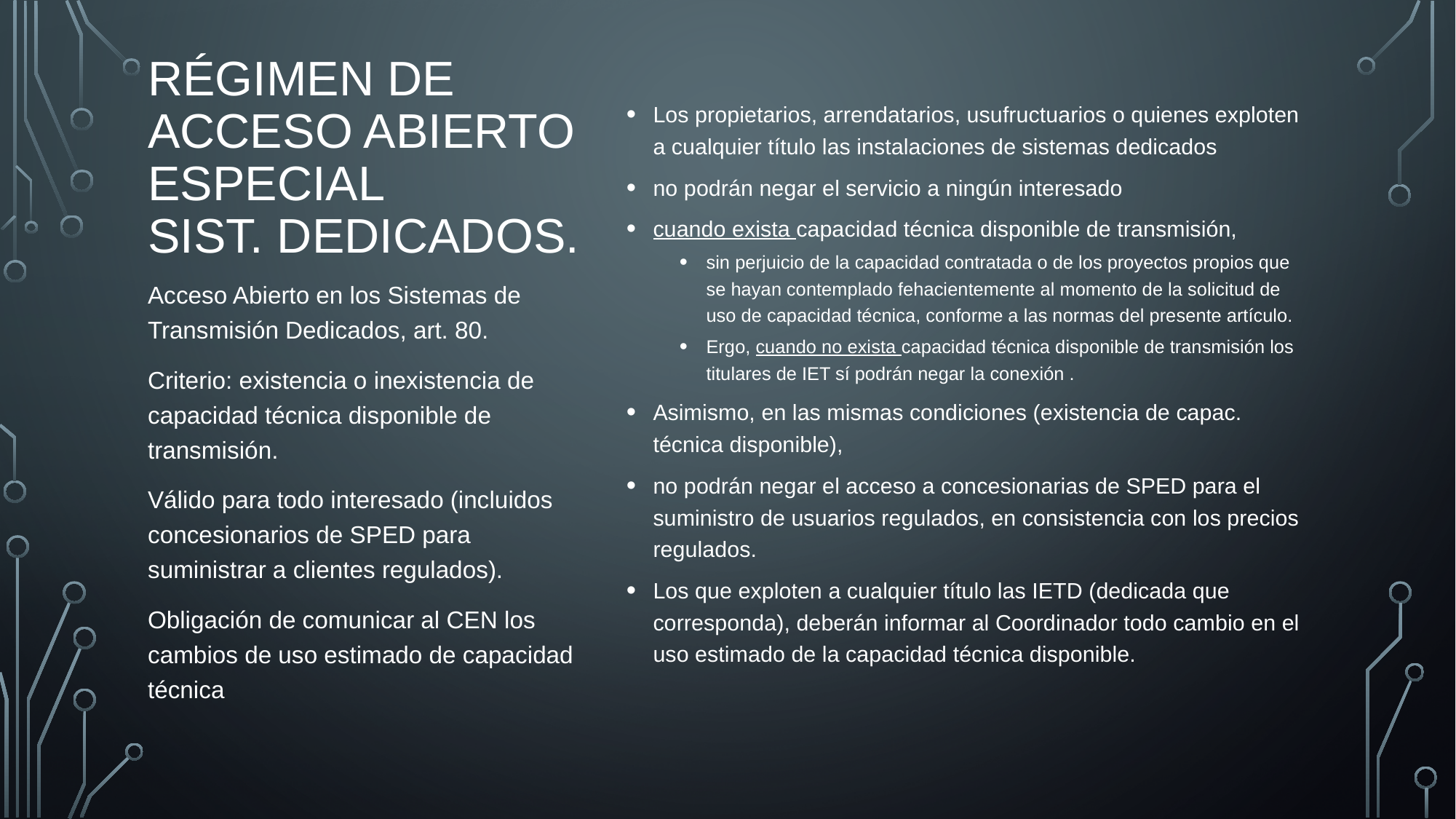

Los propietarios, arrendatarios, usufructuarios o quienes exploten a cualquier título las instalaciones de sistemas dedicados
no podrán negar el servicio a ningún interesado
cuando exista capacidad técnica disponible de transmisión,
sin perjuicio de la capacidad contratada o de los proyectos propios que se hayan contemplado fehacientemente al momento de la solicitud de uso de capacidad técnica, conforme a las normas del presente artículo.
Ergo, cuando no exista capacidad técnica disponible de transmisión los titulares de IET sí podrán negar la conexión .
Asimismo, en las mismas condiciones (existencia de capac. técnica disponible),
no podrán negar el acceso a concesionarias de SPED para el suministro de usuarios regulados, en consistencia con los precios regulados.
Los que exploten a cualquier título las IETD (dedicada que corresponda), deberán informar al Coordinador todo cambio en el uso estimado de la capacidad técnica disponible.
# Régimen de acceso abierto especial sist. Dedicados.
Acceso Abierto en los Sistemas de Transmisión Dedicados, art. 80.
Criterio: existencia o inexistencia de capacidad técnica disponible de transmisión.
Válido para todo interesado (incluidos concesionarios de SPED para suministrar a clientes regulados).
Obligación de comunicar al CEN los cambios de uso estimado de capacidad técnica